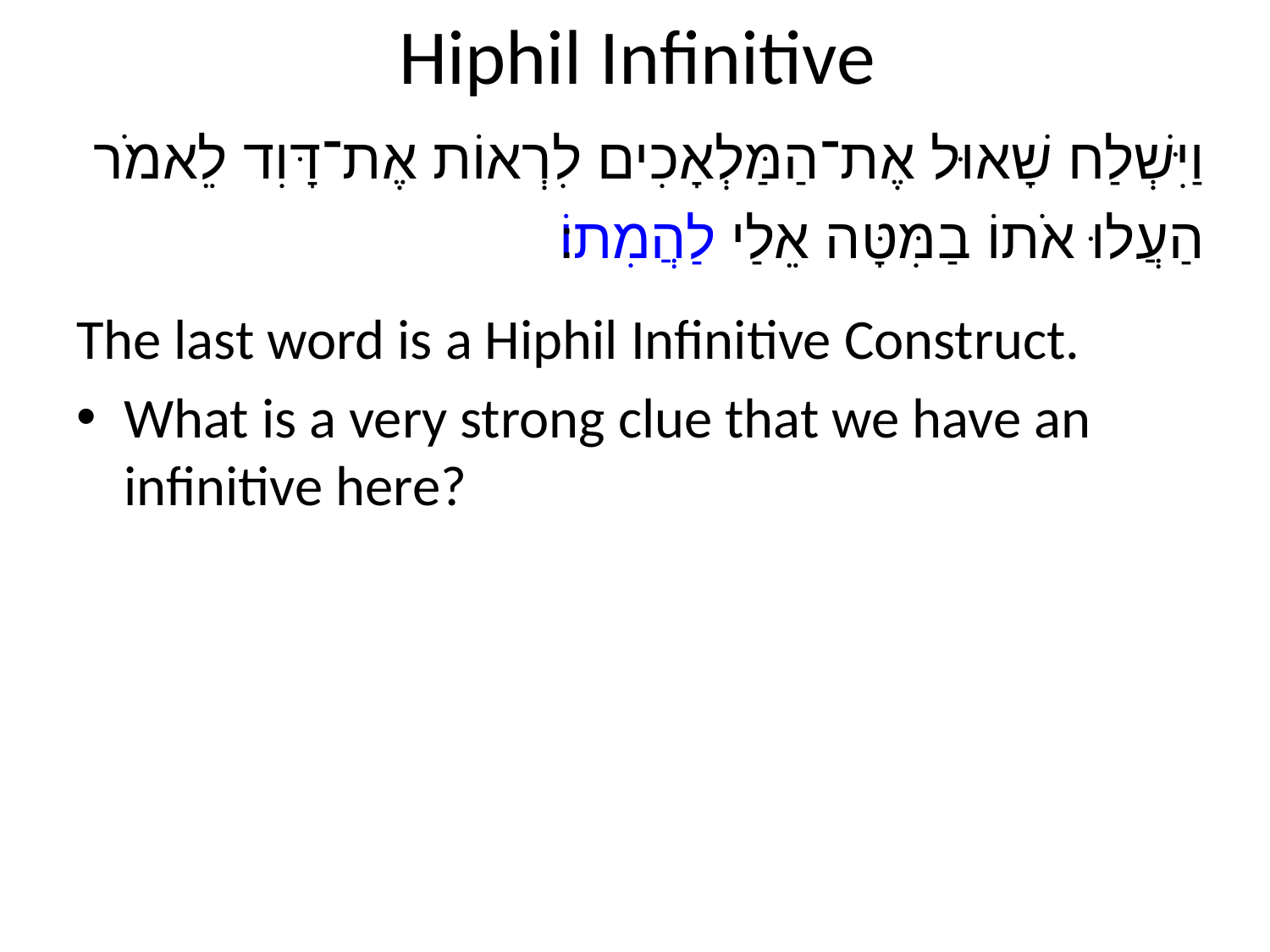

# Hiphil Infinitive
וַיִּשְׁלַח שָׁאוּל אֶת־הַמַּלְאָכִים לִרְאוֹת אֶת־דָּוִד לֵאמֹר
	הַעֲלוּ אֹתוֹ בַמִּטָּה אֵלַי לַהֲמִתוֹ׃
The last word is a Hiphil Infinitive Construct.
What is a very strong clue that we have an infinitive here?